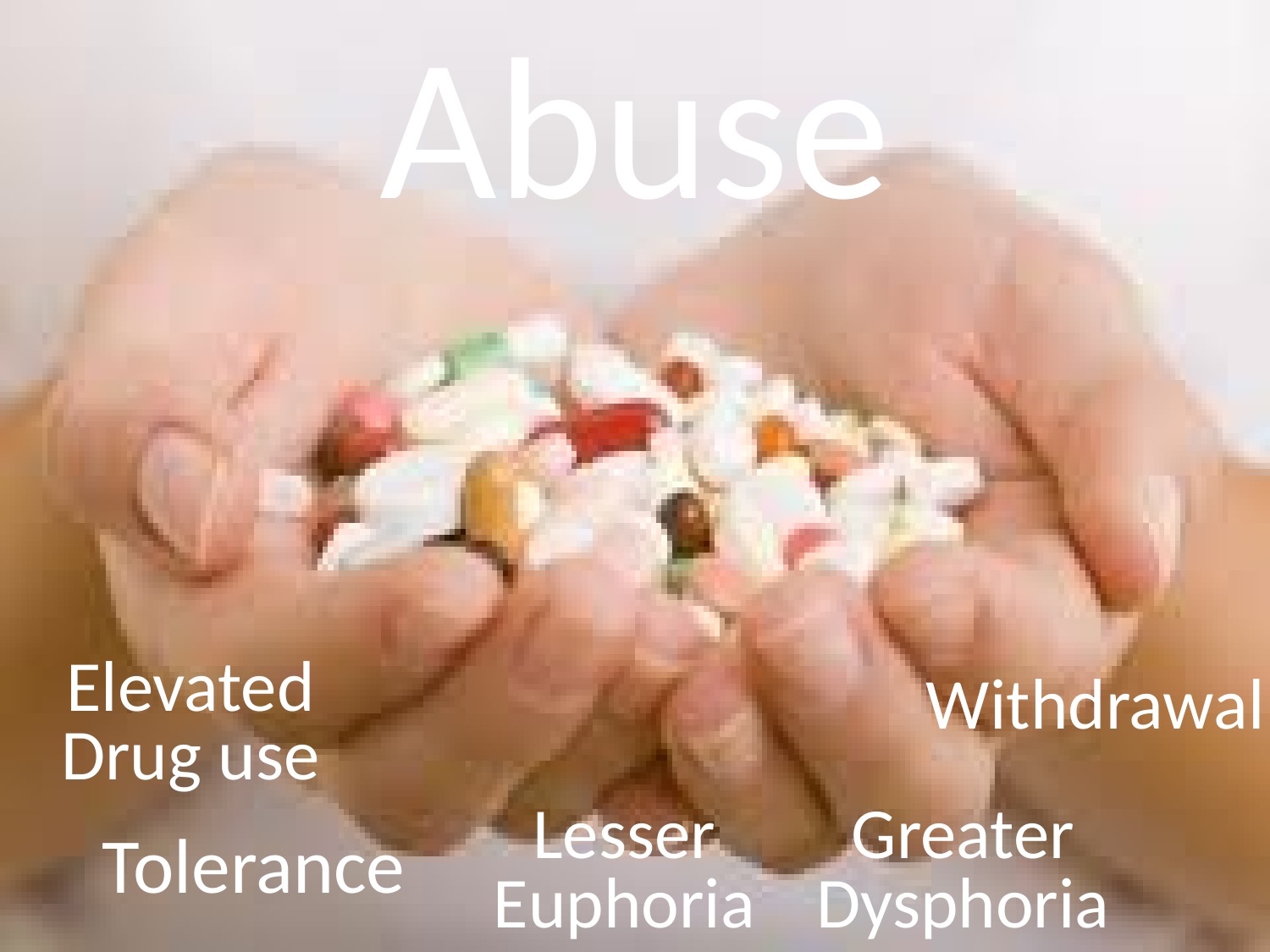

# Abuse
Withdrawal
Elevated Drug use
Tolerance
Lesser Euphoria
Greater Dysphoria